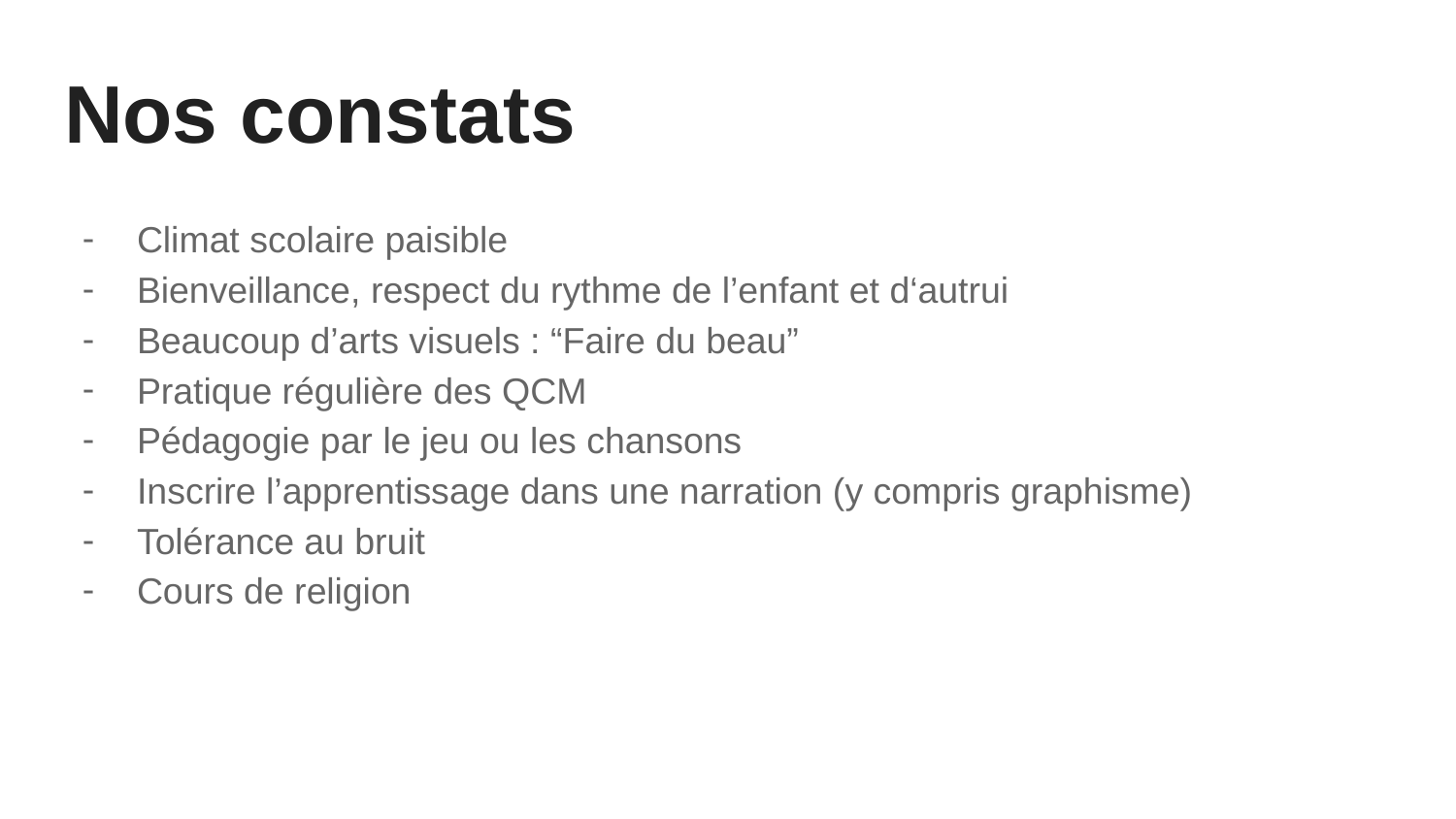

# Nos constats
Climat scolaire paisible
Bienveillance, respect du rythme de l’enfant et d‘autrui
Beaucoup d’arts visuels : “Faire du beau”
Pratique régulière des QCM
Pédagogie par le jeu ou les chansons
Inscrire l’apprentissage dans une narration (y compris graphisme)
Tolérance au bruit
Cours de religion